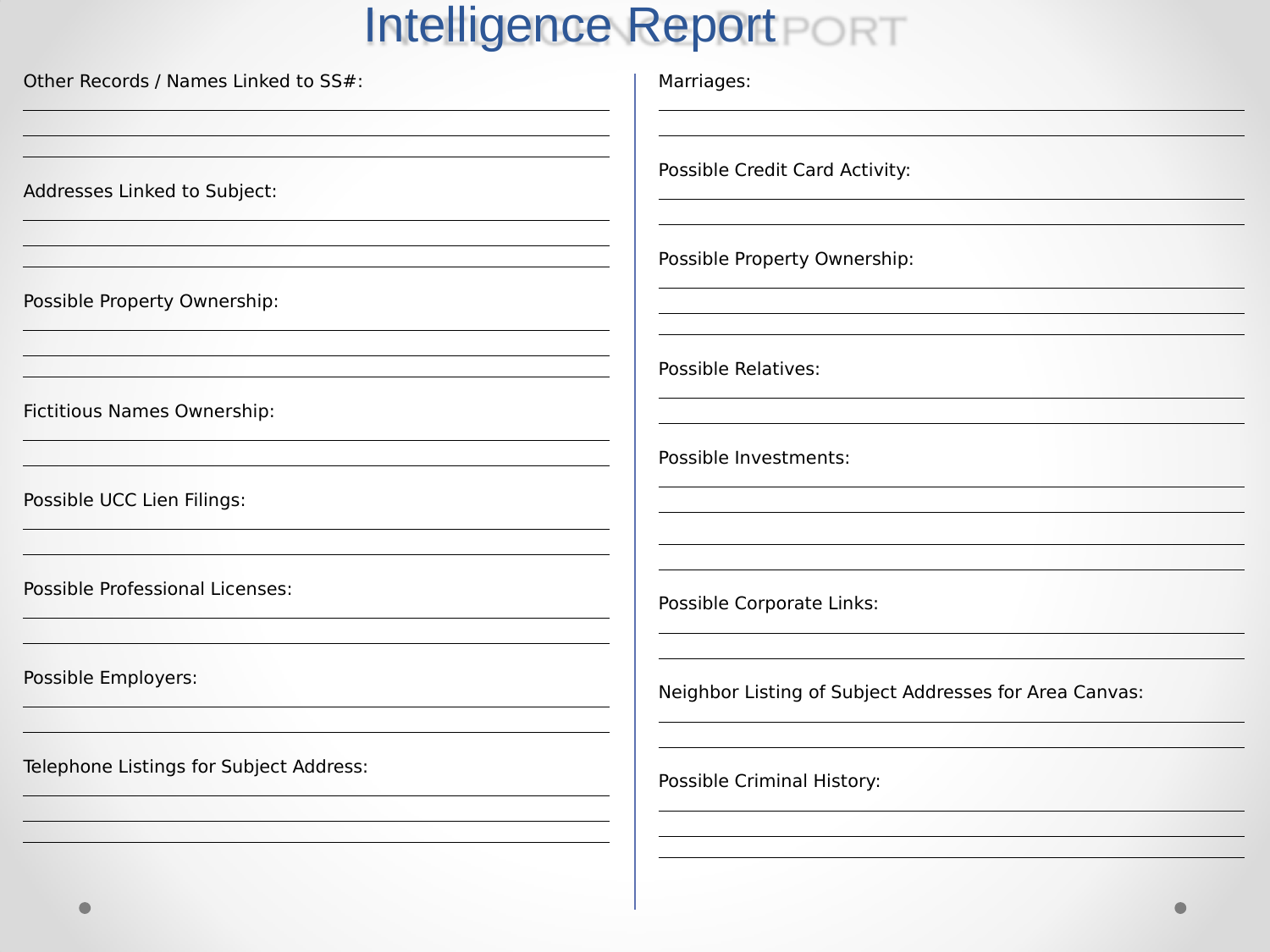

# Intelligence Report
Other Records / Names Linked to SS#:
Marriages:

Possible Credit Card Activity:
Addresses Linked to Subject:

Possible Property Ownership:

Possible Property Ownership:

Possible Relatives:

Fictitious Names Ownership:

Possible Investments:

Possible UCC Lien Filings:

Possible Professional Licenses:
Possible Corporate Links:

Possible Employers:
Neighbor Listing of Subject Addresses for Area Canvas:

Telephone Listings for Subject Address:
Possible Criminal History: